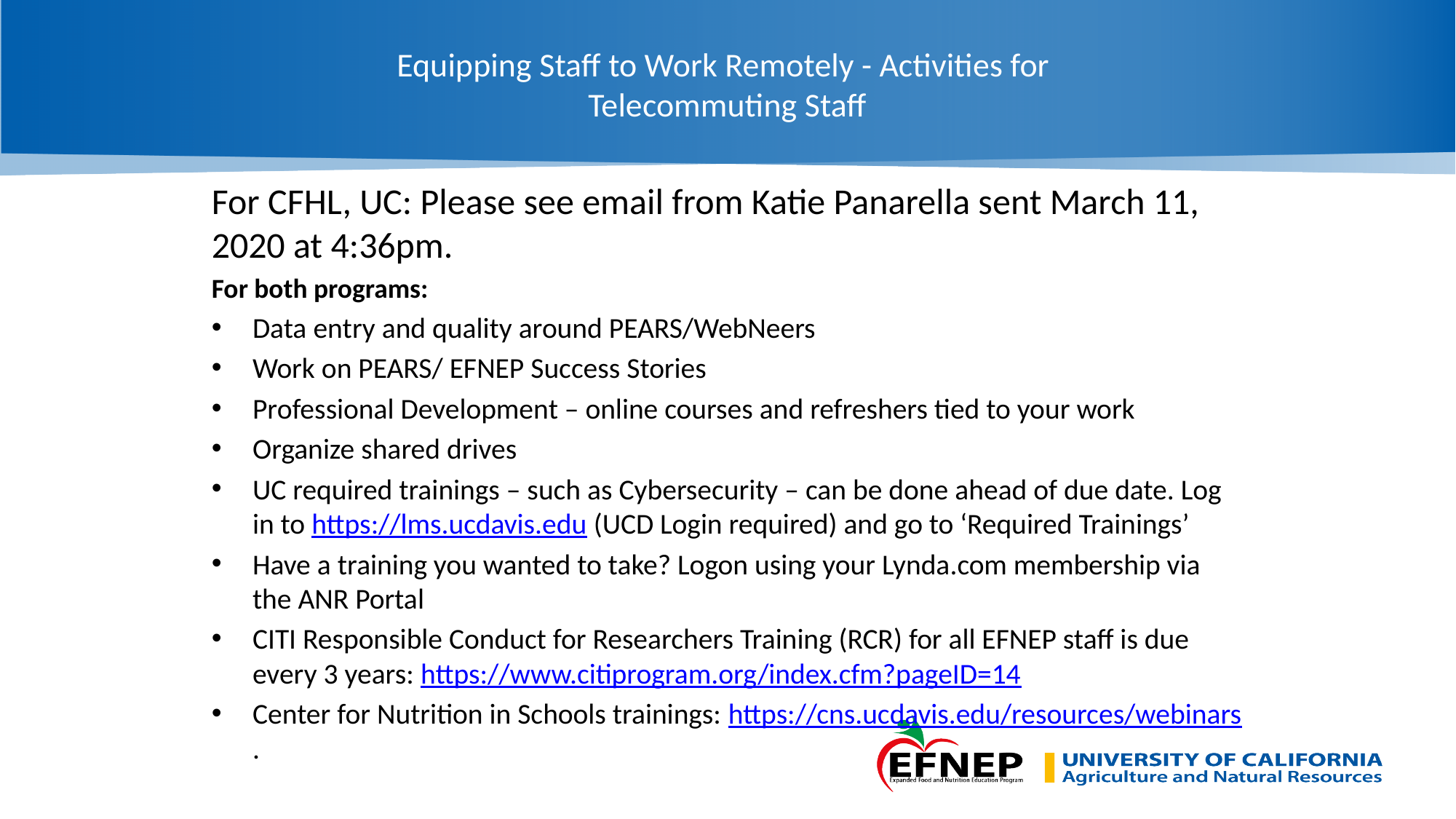

# Equipping Staff to Work Remotely - Activities for Telecommuting Staff
For CFHL, UC: Please see email from Katie Panarella sent March 11, 2020 at 4:36pm.
For both programs:
Data entry and quality around PEARS/WebNeers
Work on PEARS/ EFNEP Success Stories
Professional Development – online courses and refreshers tied to your work
Organize shared drives
UC required trainings – such as Cybersecurity – can be done ahead of due date. Log in to https://lms.ucdavis.edu (UCD Login required) and go to ‘Required Trainings’
Have a training you wanted to take? Logon using your Lynda.com membership via the ANR Portal
CITI Responsible Conduct for Researchers Training (RCR) for all EFNEP staff is due every 3 years: https://www.citiprogram.org/index.cfm?pageID=14
Center for Nutrition in Schools trainings: https://cns.ucdavis.edu/resources/webinars.